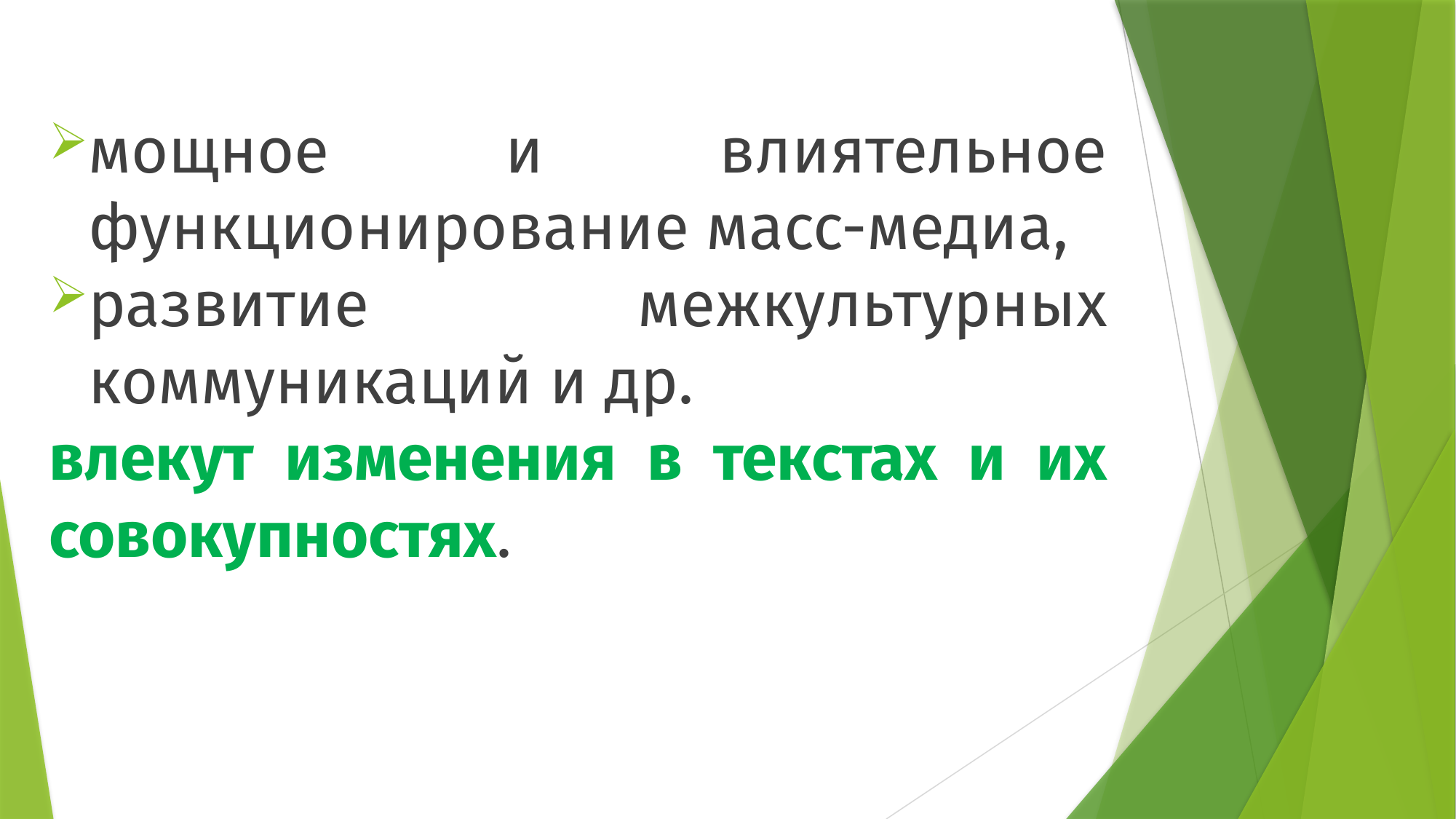

мощное и влиятельное функционирование масс-медиа,
развитие межкультурных коммуникаций и др.
влекут изменения в текстах и их совокупностях.